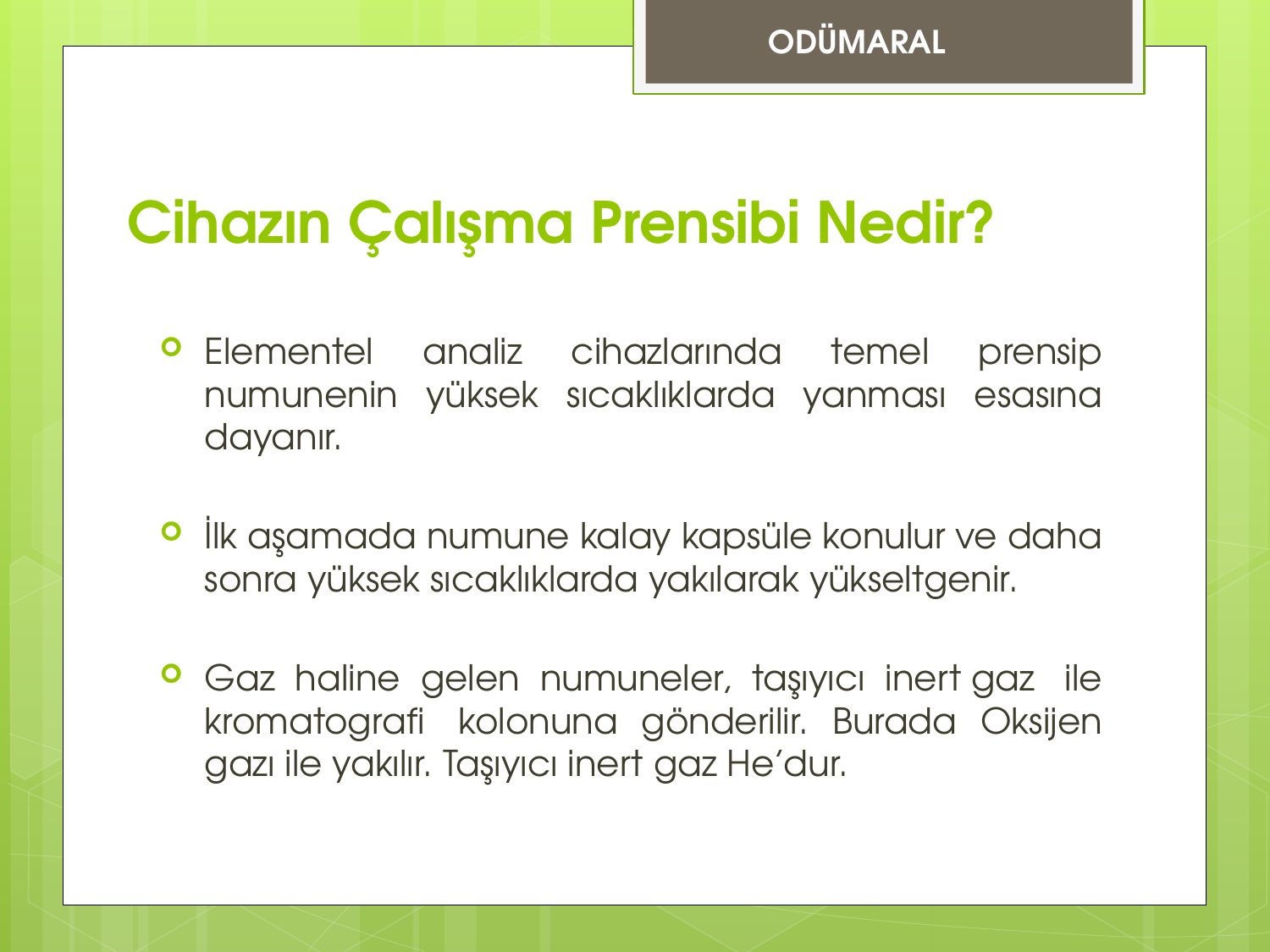

ODÜMARAL
# Cihazın Çalışma Prensibi Nedir?
Elementel analiz cihazlarında temel prensip numunenin yüksek sıcaklıklarda yanması esasına dayanır.

İlk aşamada numune kalay kapsüle konulur ve daha sonra yüksek sıcaklıklarda yakılarak yükseltgenir.

Gaz haline gelen numuneler, taşıyıcı inert gaz  ile kromatografi  kolonuna gönderilir. Burada Oksijen gazı ile yakılır. Taşıyıcı inert gaz He’dur.